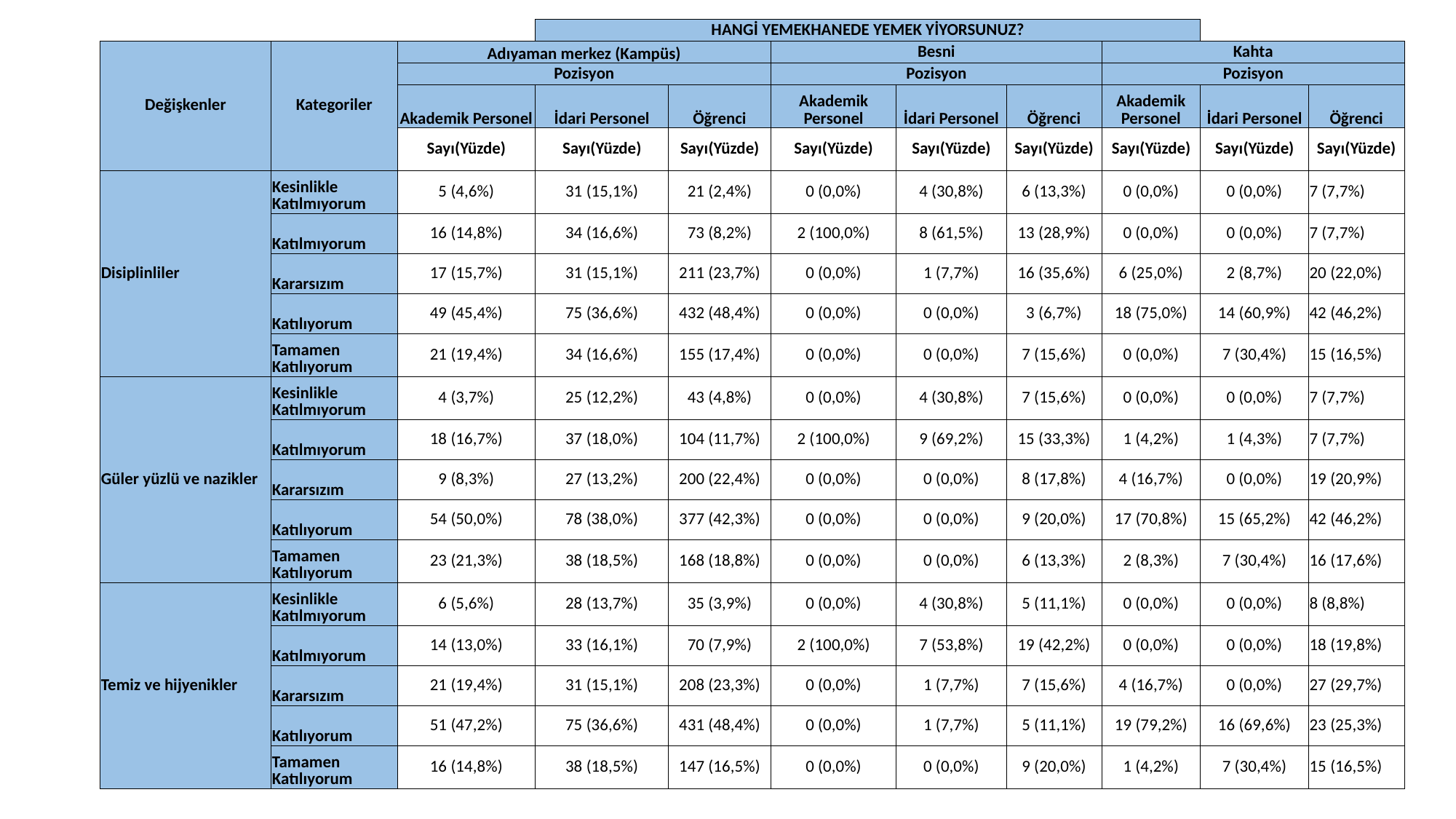

|  |  |  | HANGİ YEMEKHANEDE YEMEK YİYORSUNUZ? |  |  |  |  |  |  |  |
| --- | --- | --- | --- | --- | --- | --- | --- | --- | --- | --- |
| Değişkenler | Kategoriler | Adıyaman merkez (Kampüs) |  |  | Besni |  |  | Kahta |  |  |
|  |  | Pozisyon |  |  | Pozisyon |  |  | Pozisyon |  |  |
|  |  | Akademik Personel | İdari Personel | Öğrenci | Akademik Personel | İdari Personel | Öğrenci | Akademik Personel | İdari Personel | Öğrenci |
|  |  | Sayı(Yüzde) | Sayı(Yüzde) | Sayı(Yüzde) | Sayı(Yüzde) | Sayı(Yüzde) | Sayı(Yüzde) | Sayı(Yüzde) | Sayı(Yüzde) | Sayı(Yüzde) |
| Disiplinliler | Kesinlikle Katılmıyorum | 5 (4,6%) | 31 (15,1%) | 21 (2,4%) | 0 (0,0%) | 4 (30,8%) | 6 (13,3%) | 0 (0,0%) | 0 (0,0%) | 7 (7,7%) |
|  | Katılmıyorum | 16 (14,8%) | 34 (16,6%) | 73 (8,2%) | 2 (100,0%) | 8 (61,5%) | 13 (28,9%) | 0 (0,0%) | 0 (0,0%) | 7 (7,7%) |
|  | Kararsızım | 17 (15,7%) | 31 (15,1%) | 211 (23,7%) | 0 (0,0%) | 1 (7,7%) | 16 (35,6%) | 6 (25,0%) | 2 (8,7%) | 20 (22,0%) |
|  | Katılıyorum | 49 (45,4%) | 75 (36,6%) | 432 (48,4%) | 0 (0,0%) | 0 (0,0%) | 3 (6,7%) | 18 (75,0%) | 14 (60,9%) | 42 (46,2%) |
|  | Tamamen Katılıyorum | 21 (19,4%) | 34 (16,6%) | 155 (17,4%) | 0 (0,0%) | 0 (0,0%) | 7 (15,6%) | 0 (0,0%) | 7 (30,4%) | 15 (16,5%) |
| Güler yüzlü ve nazikler | Kesinlikle Katılmıyorum | 4 (3,7%) | 25 (12,2%) | 43 (4,8%) | 0 (0,0%) | 4 (30,8%) | 7 (15,6%) | 0 (0,0%) | 0 (0,0%) | 7 (7,7%) |
|  | Katılmıyorum | 18 (16,7%) | 37 (18,0%) | 104 (11,7%) | 2 (100,0%) | 9 (69,2%) | 15 (33,3%) | 1 (4,2%) | 1 (4,3%) | 7 (7,7%) |
|  | Kararsızım | 9 (8,3%) | 27 (13,2%) | 200 (22,4%) | 0 (0,0%) | 0 (0,0%) | 8 (17,8%) | 4 (16,7%) | 0 (0,0%) | 19 (20,9%) |
|  | Katılıyorum | 54 (50,0%) | 78 (38,0%) | 377 (42,3%) | 0 (0,0%) | 0 (0,0%) | 9 (20,0%) | 17 (70,8%) | 15 (65,2%) | 42 (46,2%) |
|  | Tamamen Katılıyorum | 23 (21,3%) | 38 (18,5%) | 168 (18,8%) | 0 (0,0%) | 0 (0,0%) | 6 (13,3%) | 2 (8,3%) | 7 (30,4%) | 16 (17,6%) |
| Temiz ve hijyenikler | Kesinlikle Katılmıyorum | 6 (5,6%) | 28 (13,7%) | 35 (3,9%) | 0 (0,0%) | 4 (30,8%) | 5 (11,1%) | 0 (0,0%) | 0 (0,0%) | 8 (8,8%) |
|  | Katılmıyorum | 14 (13,0%) | 33 (16,1%) | 70 (7,9%) | 2 (100,0%) | 7 (53,8%) | 19 (42,2%) | 0 (0,0%) | 0 (0,0%) | 18 (19,8%) |
|  | Kararsızım | 21 (19,4%) | 31 (15,1%) | 208 (23,3%) | 0 (0,0%) | 1 (7,7%) | 7 (15,6%) | 4 (16,7%) | 0 (0,0%) | 27 (29,7%) |
|  | Katılıyorum | 51 (47,2%) | 75 (36,6%) | 431 (48,4%) | 0 (0,0%) | 1 (7,7%) | 5 (11,1%) | 19 (79,2%) | 16 (69,6%) | 23 (25,3%) |
|  | Tamamen Katılıyorum | 16 (14,8%) | 38 (18,5%) | 147 (16,5%) | 0 (0,0%) | 0 (0,0%) | 9 (20,0%) | 1 (4,2%) | 7 (30,4%) | 15 (16,5%) |